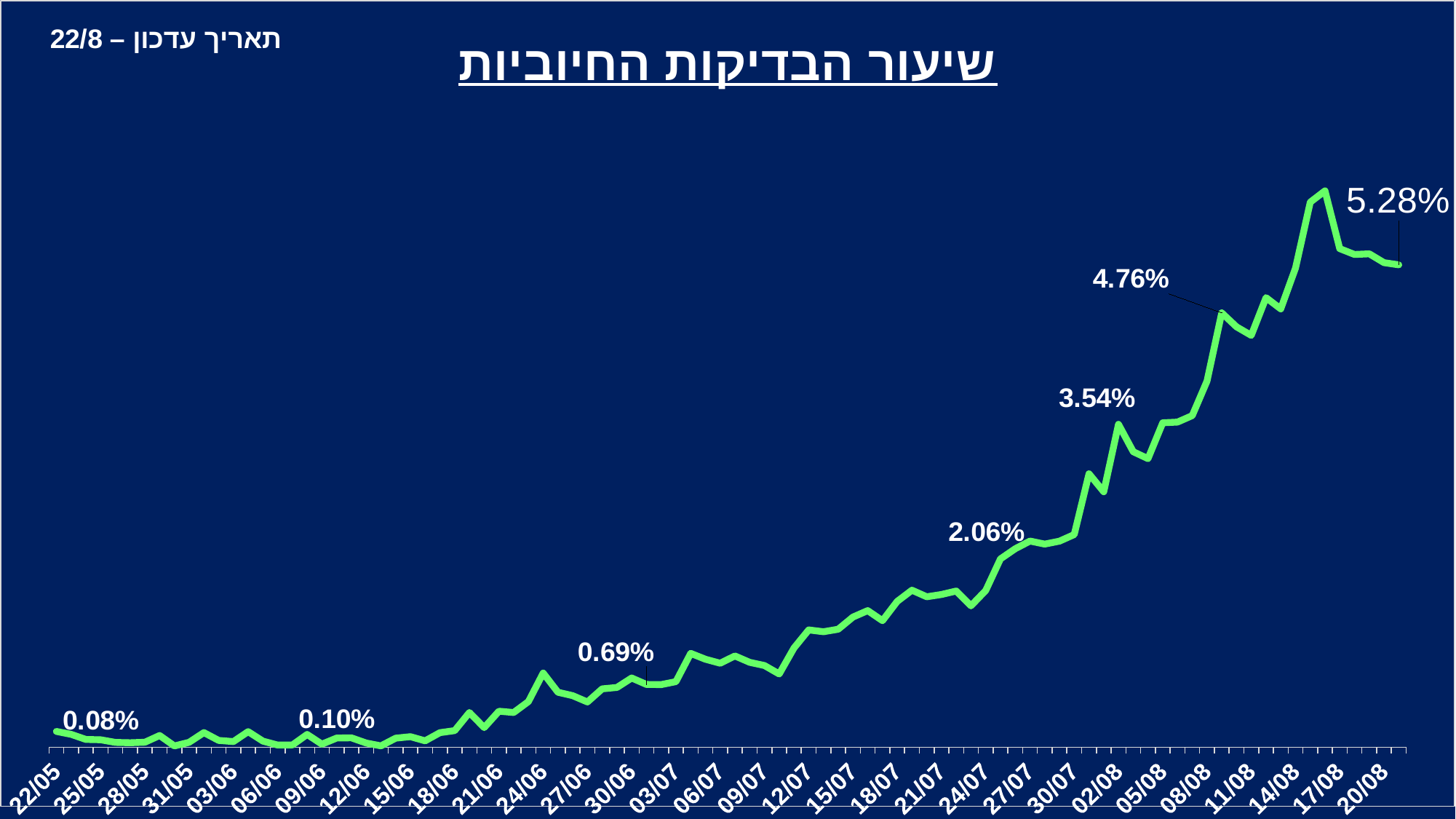

### Chart: שיעור הבדיקות החיוביות

| Category | שיעור הבדיקות החיוביות |
|---|---|
| 44429 | 0.05281868969019807 |
| 44428 | 0.05306161356873906 |
| 44427 | 0.05402451673082412 |
| 44426 | 0.05395334972799762 |
| 44425 | 0.054592828487530505 |
| 44424 | 0.060923055536248 |
| 44423 | 0.05967519004837595 |
| 44422 | 0.052464209108594805 |
| 44421 | 0.04799643811219947 |
| 44420 | 0.04922724212011415 |
| 44419 | 0.04510061078427699 |
| 44418 | 0.046035745216912054 |
| 44417 | 0.047564290194438634 |
| 44416 | 0.0400918382807128 |
| 44415 | 0.036312675951533493 |
| 44414 | 0.03560433922157883 |
| 44413 | 0.03553411036541261 |
| 44412 | 0.03160626898223668 |
| 44411 | 0.0323627442356 |
| 44410 | 0.03536367386223017 |
| 44409 | 0.0279768177028451 |
| 44408 | 0.02994832557741171 |
| 44407 | 0.023291984732824428 |
| 44406 | 0.022574487509336875 |
| 44405 | 0.02224817221770918 |
| 44404 | 0.02258737043880364 |
| 44403 | 0.021743999022741618 |
| 44402 | 0.02062727935813275 |
| 44401 | 0.017171931312274753 |
| 44400 | 0.015488201002430787 |
| 44399 | 0.017112370790263422 |
| 44398 | 0.01673546526085443 |
| 44397 | 0.016486600252560685 |
| 44396 | 0.017205396407364158 |
| 44395 | 0.015979076382657834 |
| 44394 | 0.013871050603647572 |
| 44393 | 0.014972241728830177 |
| 44392 | 0.014263519767288114 |
| 44391 | 0.012931756507755703 |
| 44390 | 0.0126567245211313 |
| 44389 | 0.01285446785539567 |
| 44388 | 0.010873300279809534 |
| 44387 | 0.008033240997229917 |
| 44386 | 0.00895747714501384 |
| 44385 | 0.009311991687149052 |
| 44384 | 0.010007448291667463 |
| 44383 | 0.00921071029082774 |
| 44382 | 0.009647410129780636 |
| 44381 | 0.010290574904083515 |
| 44380 | 0.007193966350802552 |
| 44379 | 0.006872420223353657 |
| 44378 | 0.006889672450589218 |
| 44377 | 0.007592456527063434 |
| 44376 | 0.006562939482554635 |
| 44375 | 0.006405836428746191 |
| 44374 | 0.004969327255903218 |
| 44373 | 0.005661298194241093 |
| 44372 | 0.006035003017501509 |
| 44371 | 0.008135858173162326 |
| 44370 | 0.005008765339343852 |
| 44369 | 0.0038178536720810774 |
| 44368 | 0.0039615884385003014 |
| 44367 | 0.0021645977823916596 |
| 44366 | 0.0038158440481128163 |
| 44365 | 0.0018339009693476552 |
| 44364 | 0.0016091100383710856 |
| 44363 | 0.0007164508128961147 |
| 44362 | 0.0011738148984198646 |
| 44361 | 0.0010075957215935514 |
| 44360 | 0.0001634610145480303 |
| 44359 | 0.0004798004030323385 |
| 44358 | 0.0010417872438939692 |
| 44357 | 0.0010200034000113333 |
| 44356 | 0.00035618878005342833 |
| 44355 | 0.0014187751241428233 |
| 44354 | 0.00026190580121349685 |
| 44353 | 0.00025075225677031093 |
| 44352 | 0.000687096330905593 |
| 44351 | 0.0017253854288417656 |
| 44350 | 0.0006371455877668047 |
| 44349 | 0.0007633587786259542 |
| 44348 | 0.0016186468112657818 |
| 44347 | 0.0005537974683544304 |
| 44346 | 0.0001528896136989094 |
| 44345 | 0.0012994044396318354 |
| 44344 | 0.0005683612251341964 |
| 44343 | 0.0005062741836328789 |
| 44342 | 0.0005446411204045906 |
| 44341 | 0.0008290311640351208 |
| 44340 | 0.0008719753355547943 |
| 44339 | 0.0014256730821955365 |
| 44338 | 0.0017454545454545455 |